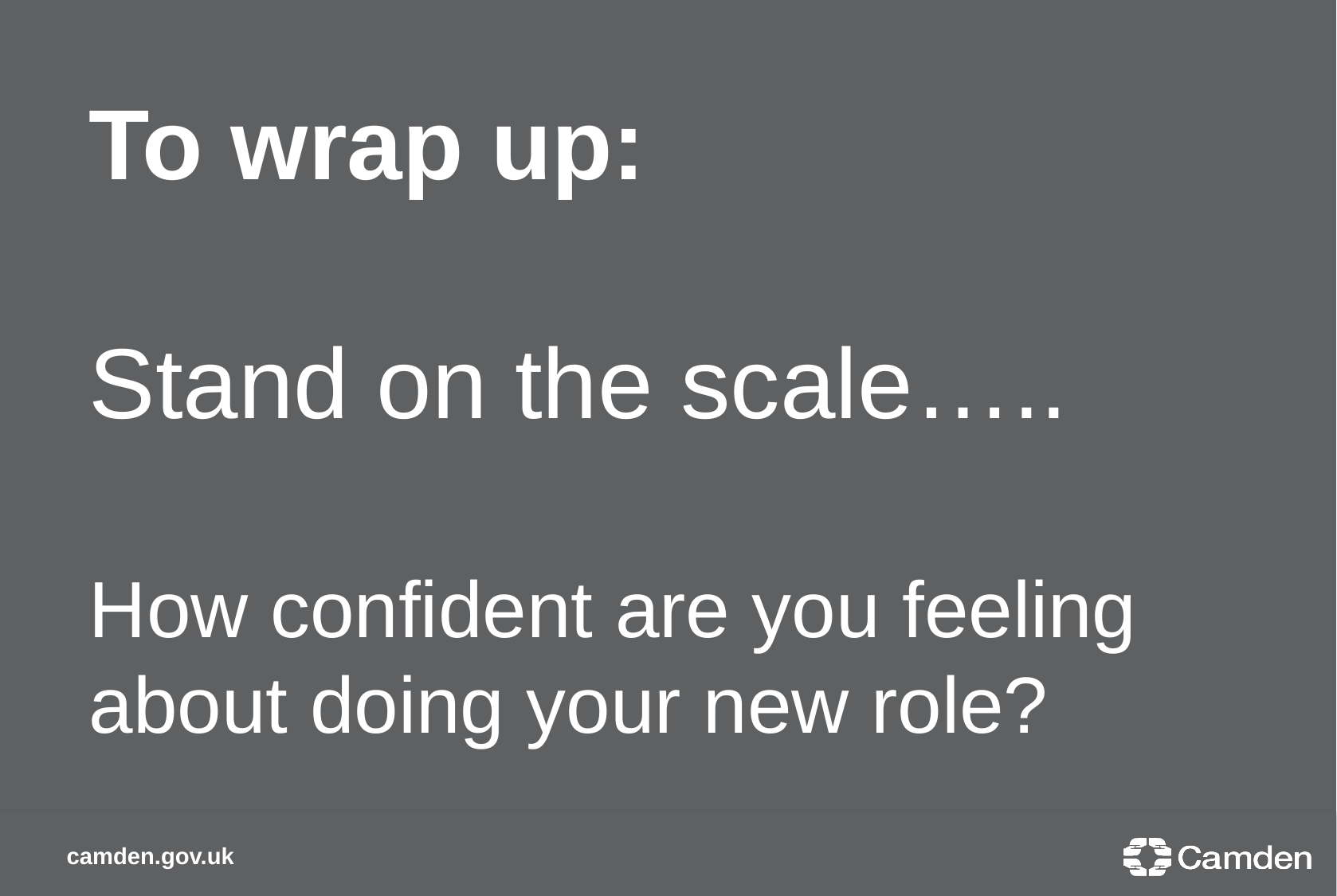

# To wrap up: Stand on the scale….. How confident are you feeling about doing your new role?